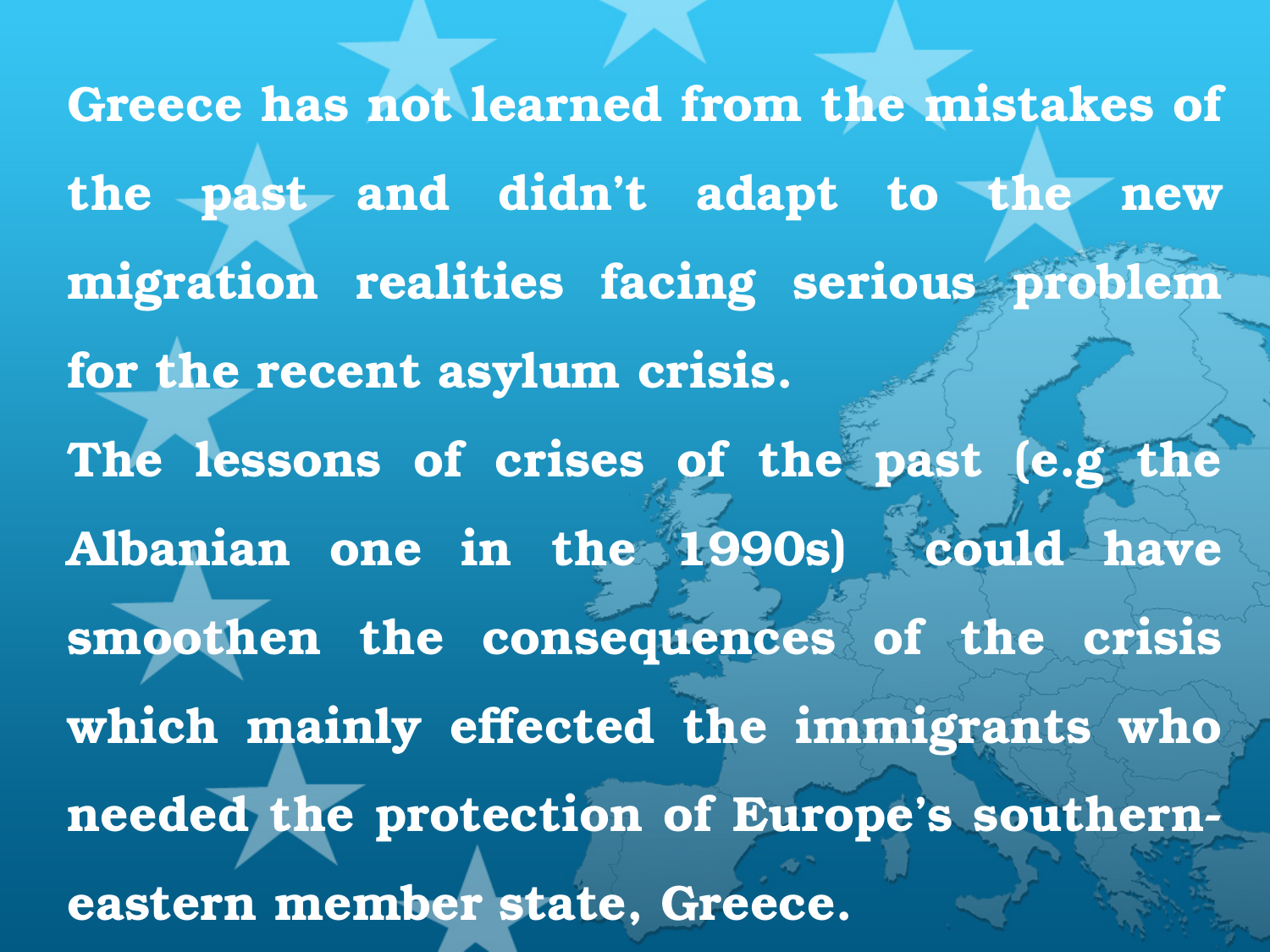

Greece has not learned from the mistakes of the past and didn’t adapt to the new migration realities facing serious problem for the recent asylum crisis.
The lessons of crises of the past (e.g the Albanian one in the 1990s)  could have smoothen the consequences of the crisis which mainly effected the immigrants who needed the protection of Europe’s southern-eastern member state, Greece.